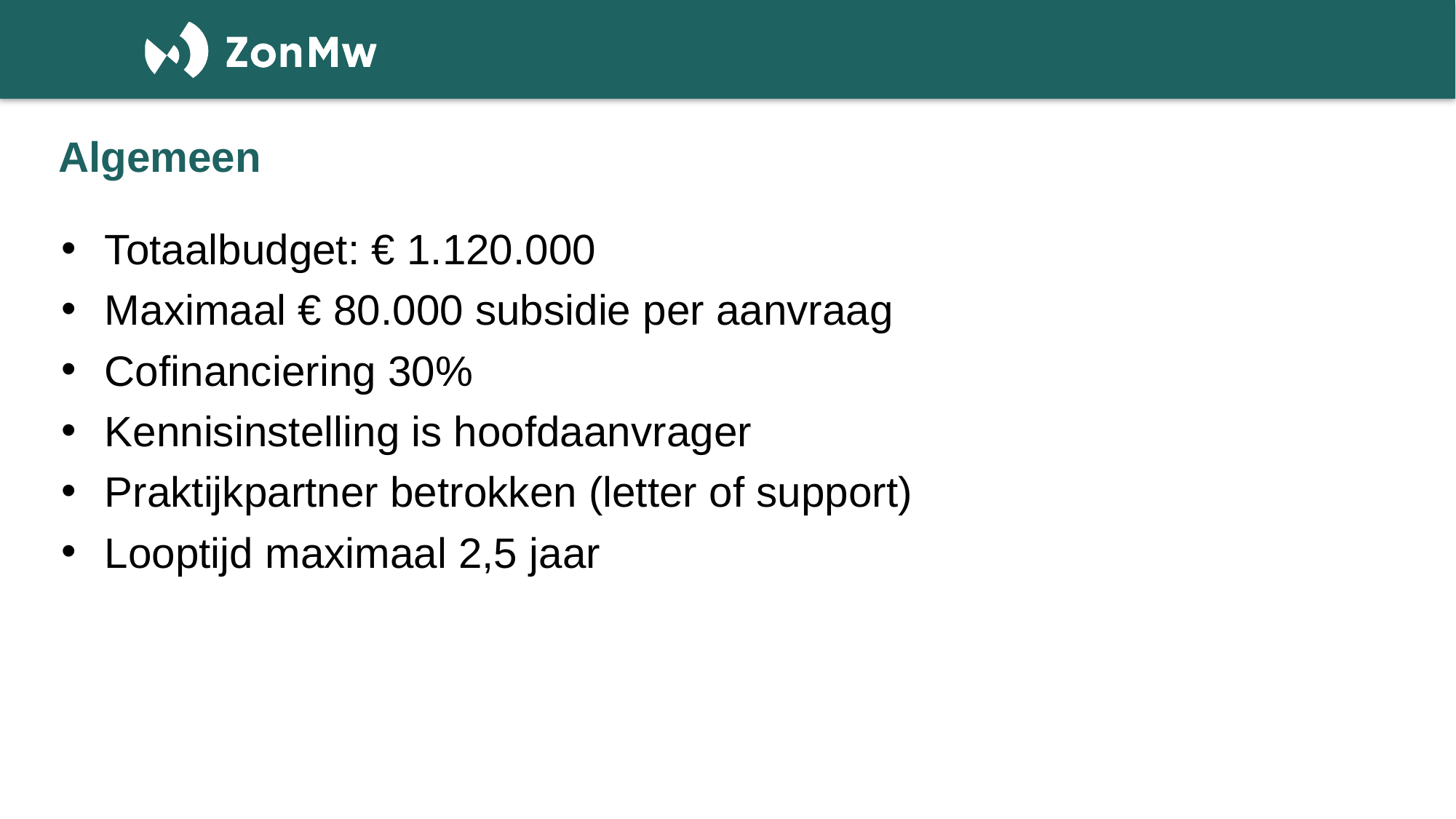

# Algemeen
Totaalbudget: € 1.120.000
Maximaal € 80.000 subsidie per aanvraag
Cofinanciering 30%
Kennisinstelling is hoofdaanvrager
Praktijkpartner betrokken (letter of support)
Looptijd maximaal 2,5 jaar